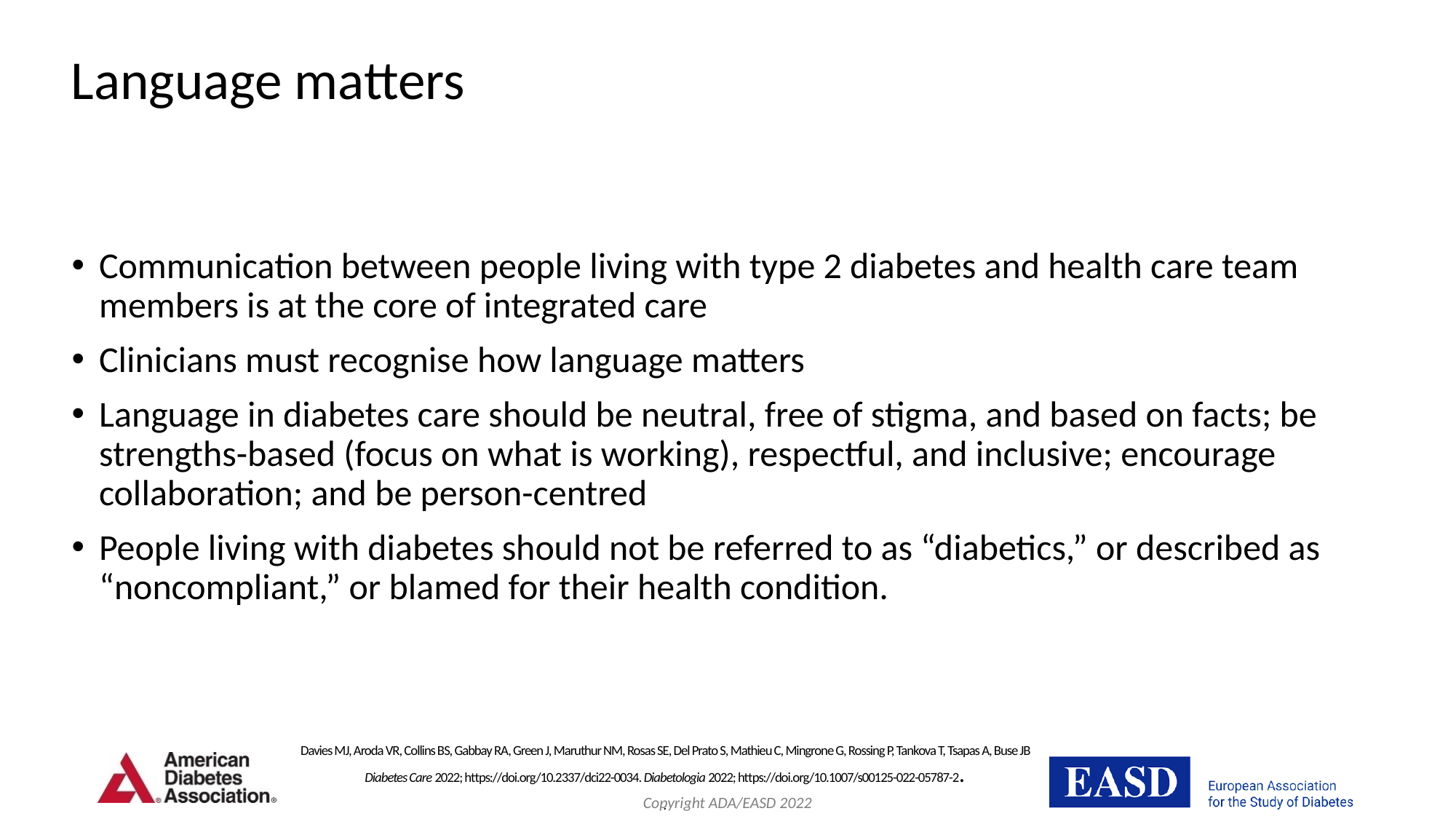

# Language matters

Communication between people living with type 2 diabetes and health care team members is at the core of integrated care
Clinicians must recognise how language matters
Language in diabetes care should be neutral, free of stigma, and based on facts; be strengths-based (focus on what is working), respectful, and inclusive; encourage collaboration; and be person-centred
People living with diabetes should not be referred to as “diabetics,” or described as “noncompliant,” or blamed for their health condition.
Davies MJ, Aroda VR, Collins BS, Gabbay RA, Green J, Maruthur NM, Rosas SE, Del Prato S, Mathieu C, Mingrone G, Rossing P, Tankova T, Tsapas A, Buse JB
Diabetes Care 2022; https://doi.org/10.2337/dci22-0034. Diabetologia 2022; https://doi.org/10.1007/s00125-022-05787-2.
.